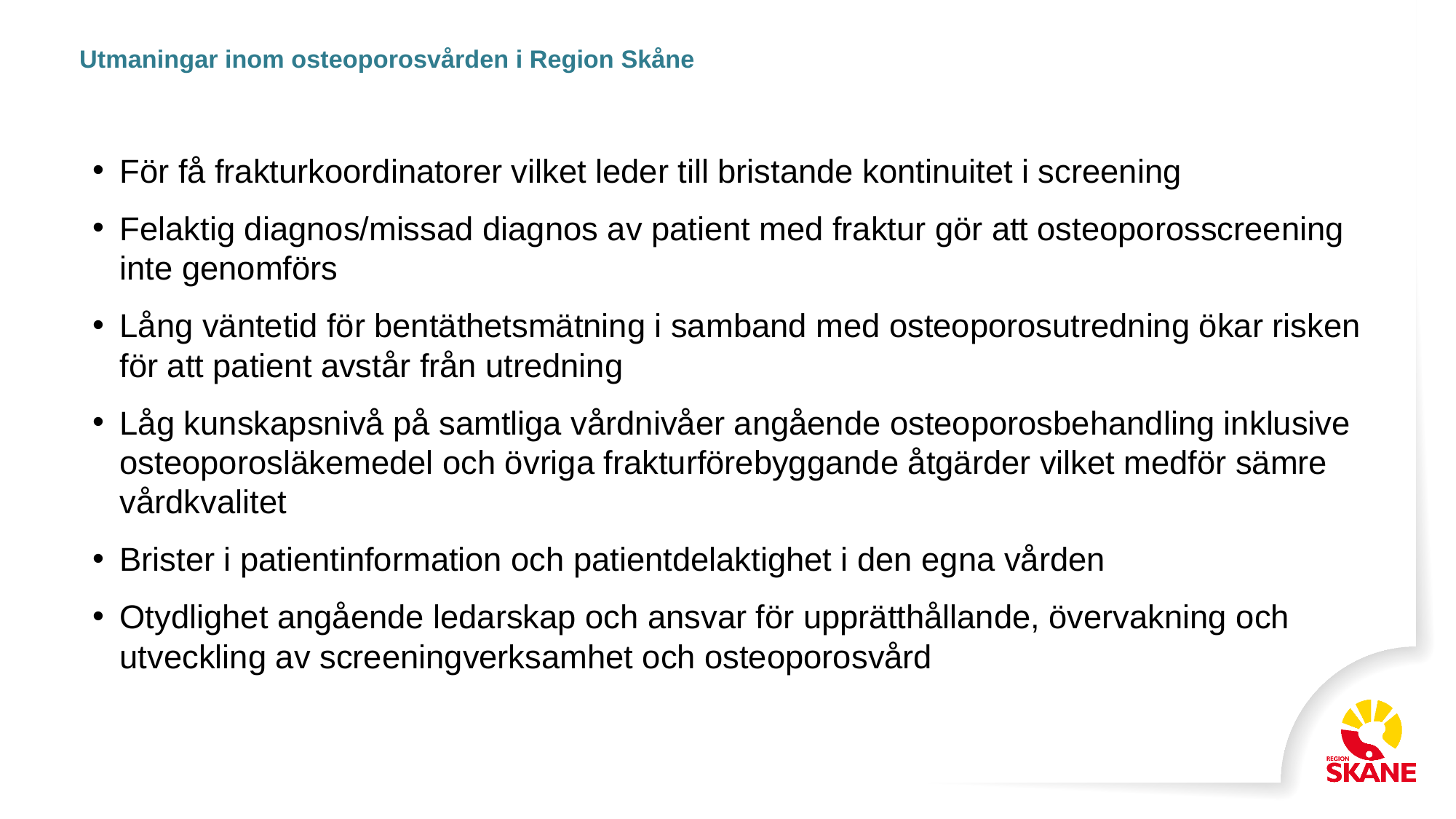

# Utmaningar inom osteoporosvården i Region Skåne
För få frakturkoordinatorer vilket leder till bristande kontinuitet i screening
Felaktig diagnos/missad diagnos av patient med fraktur gör att osteoporosscreening inte genomförs
Lång väntetid för bentäthetsmätning i samband med osteoporosutredning ökar risken för att patient avstår från utredning
Låg kunskapsnivå på samtliga vårdnivåer angående osteoporosbehandling inklusive osteoporosläkemedel och övriga frakturförebyggande åtgärder vilket medför sämre vårdkvalitet
Brister i patientinformation och patientdelaktighet i den egna vården
Otydlighet angående ledarskap och ansvar för upprätthållande, övervakning och utveckling av screeningverksamhet och osteoporosvård